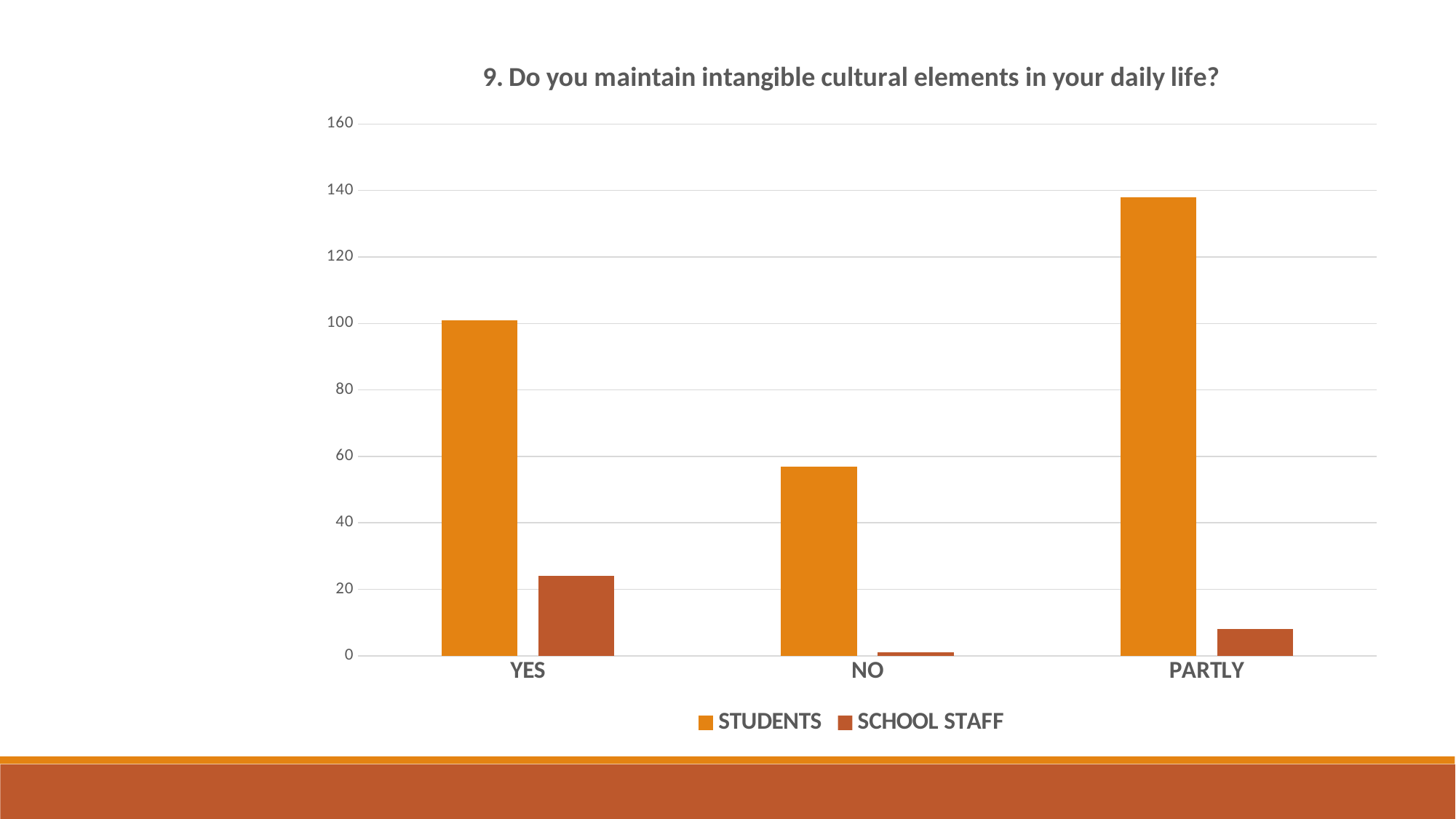

### Chart: 9. Do you maintain intangible cultural elements in your daily life?

| Category | STUDENTS | SCHOOL STAFF |
|---|---|---|
| YES | 101.0 | 24.0 |
| NO | 57.0 | 1.0 |
| PARTLY | 138.0 | 8.0 |